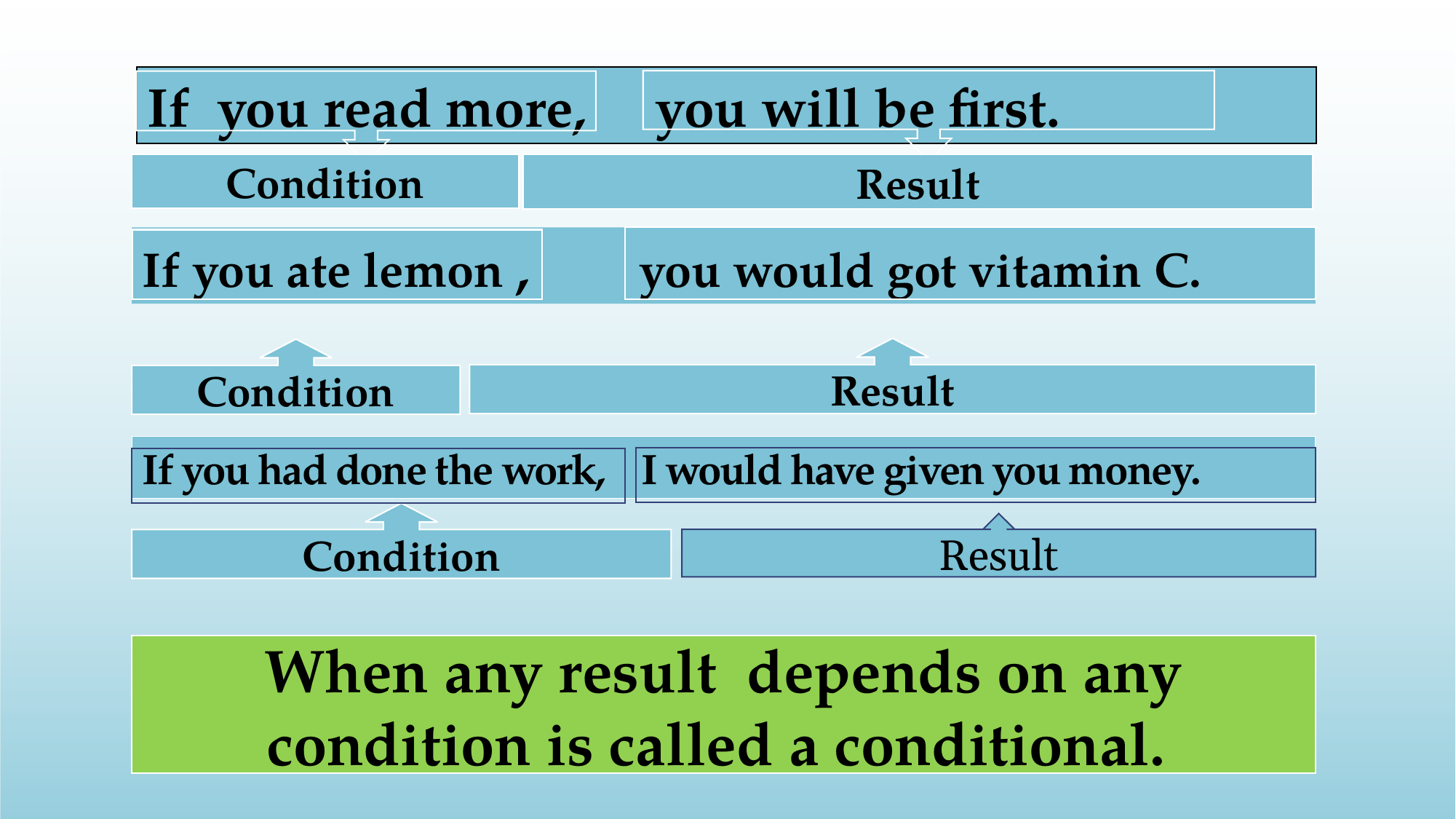

If  you read more,     you will be first.

Condition
Result
If you ate lemon ,        you would got vitamin C.

Result
Condition
If you had done the work,    I would have given you money.

Condition
Result
When any result  depends on any condition is called a conditional.